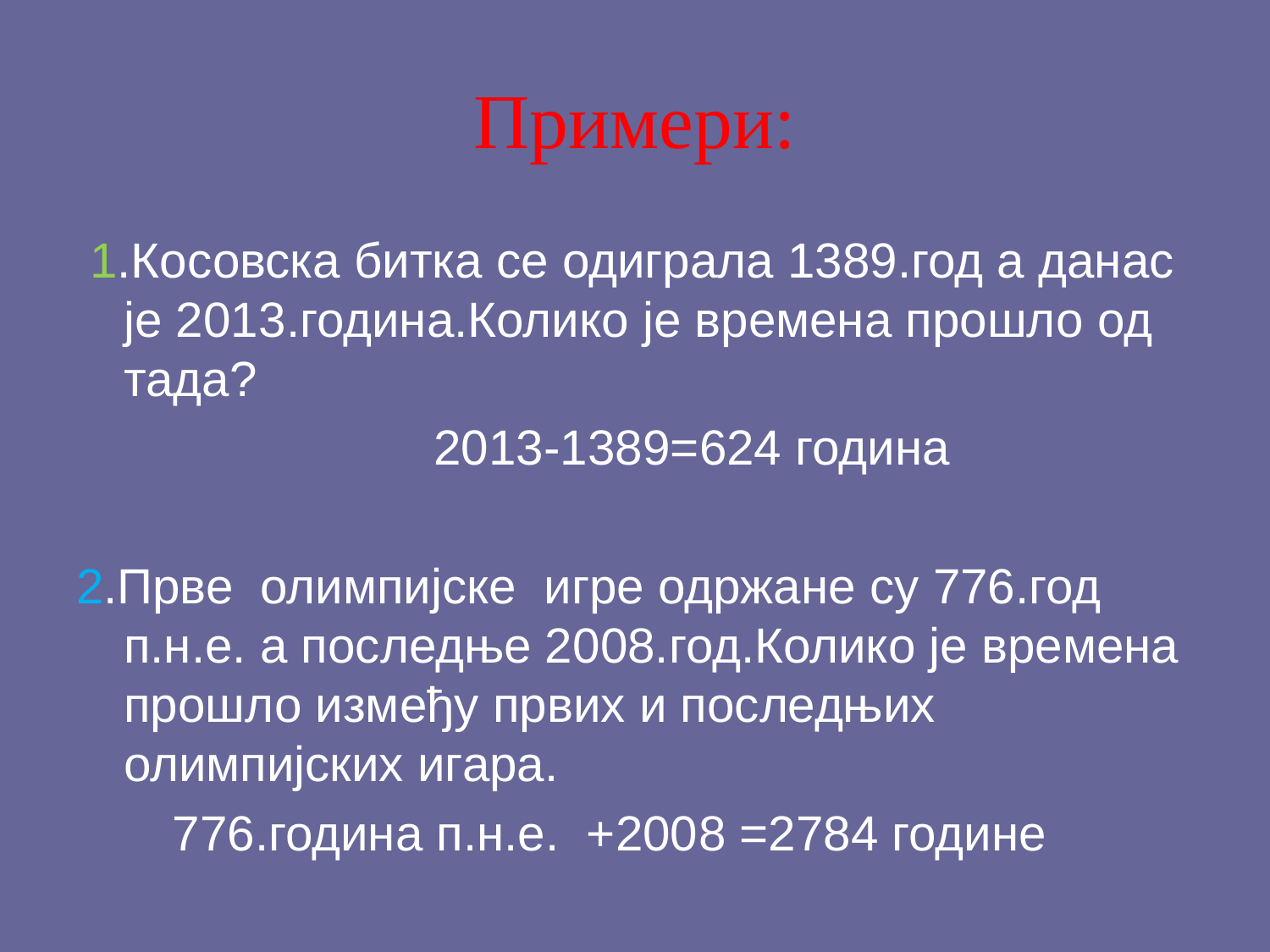

# Примери:
 1.Косовска битка се одиграла 1389.год а данас је 2013.година.Колико је времена прошло од тада?
                          2013-1389=624 година

2.Прве  олимпијске  игре одржане су 776.год п.н.е. а последње 2008.год.Колико је времена прошло између првих и последњих олимпијских игара.
       776.година п.н.е.  +2008 =2784 године